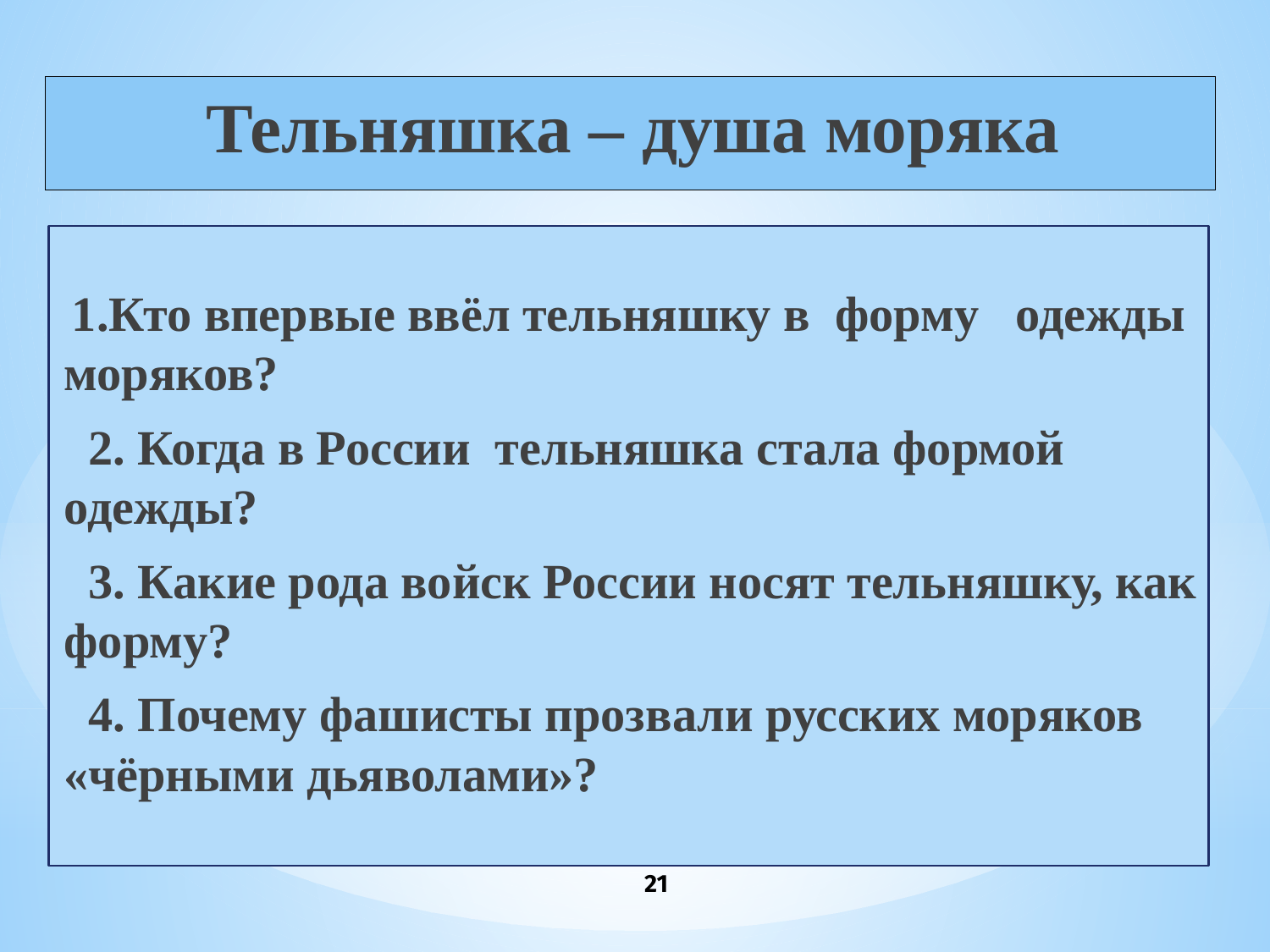

Тельняшка – душа моряка

 1.Кто впервые ввёл тельняшку в  форму   одежды моряков?
  2. Когда в России  тельняшка стала формой одежды?
  3. Какие рода войск России носят тельняшку, как форму?
  4. Почему фашисты прозвали русских моряков «чёрными дьяволами»?

21